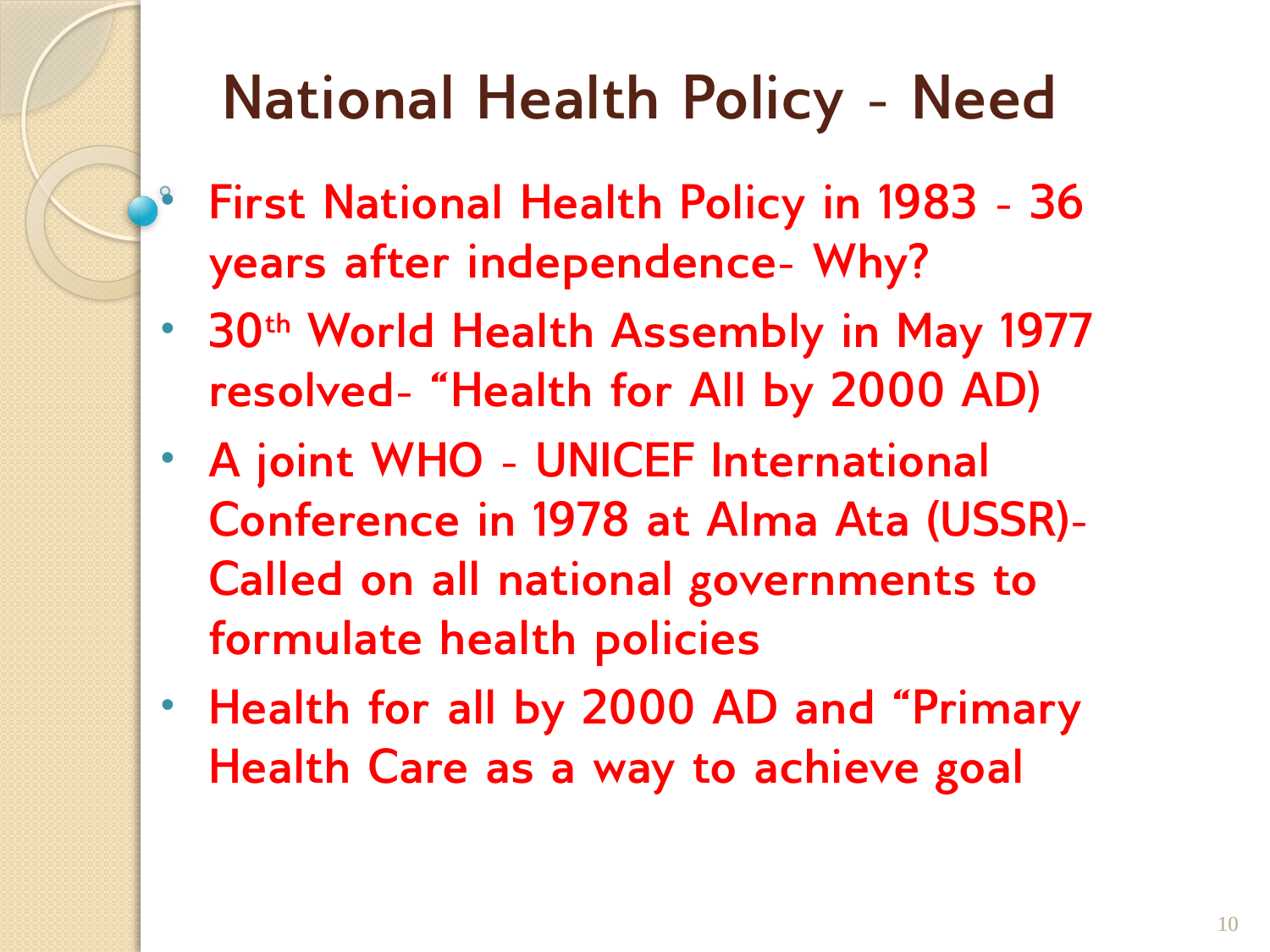

# National Health Policy - Need
First National Health Policy in 1983 - 36 years after independence- Why?
30th World Health Assembly in May 1977 resolved- “Health for All by 2000 AD)
A joint WHO - UNICEF International Conference in 1978 at Alma Ata (USSR)- Called on all national governments to formulate health policies
Health for all by 2000 AD and “Primary Health Care as a way to achieve goal

10